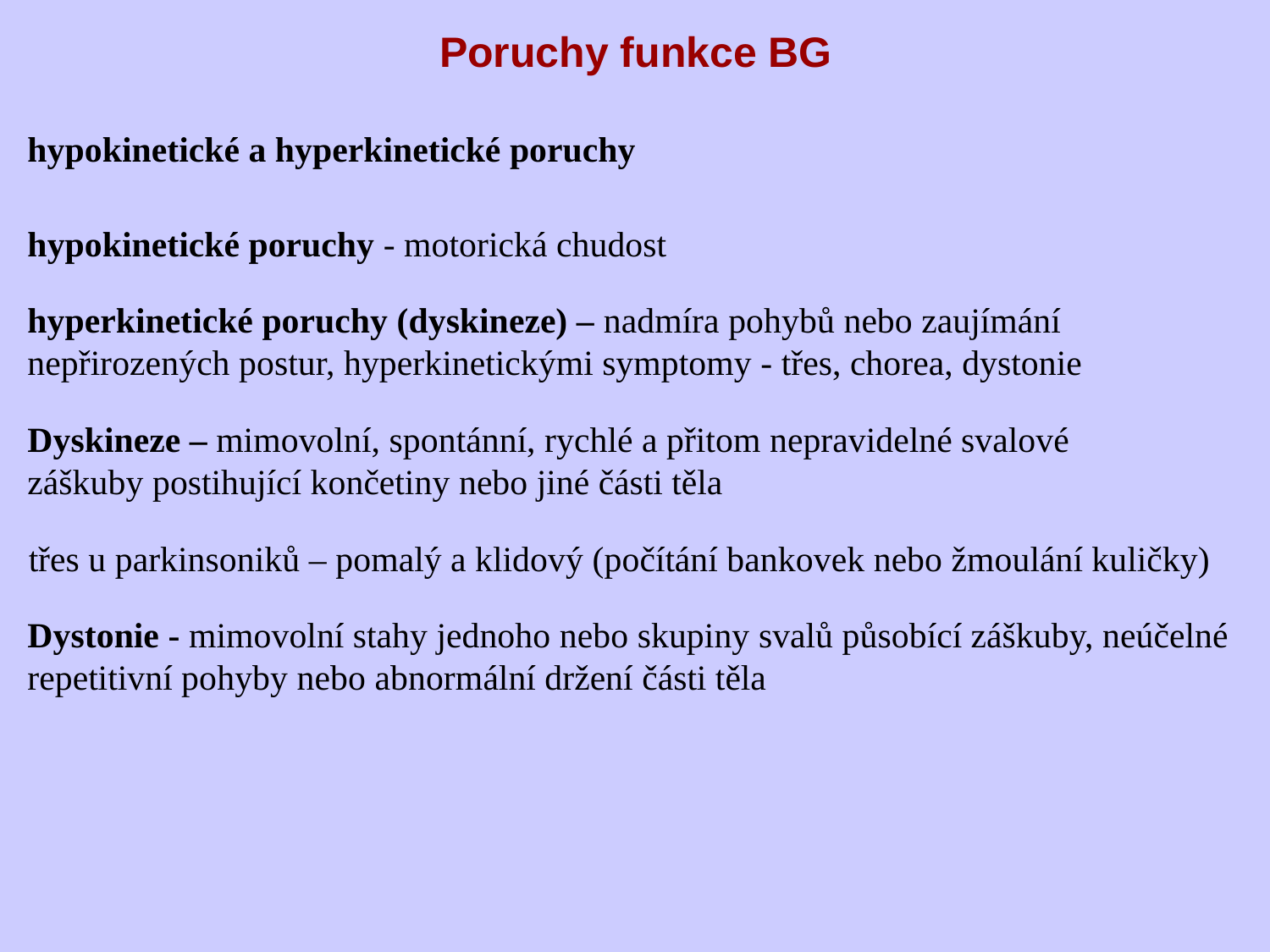

Poruchy funkce BG
hypokinetické a hyperkinetické poruchy
hypokinetické poruchy - motorická chudost
hyperkinetické poruchy (dyskineze) – nadmíra pohybů nebo zaujímání
nepřirozených postur, hyperkinetickými symptomy - třes, chorea, dystonie
Dyskineze – mimovolní, spontánní, rychlé a přitom nepravidelné svalové záškuby postihující končetiny nebo jiné části těla
třes u parkinsoniků – pomalý a klidový (počítání bankovek nebo žmoulání kuličky)
Dystonie - mimovolní stahy jednoho nebo skupiny svalů působící záškuby, neúčelné repetitivní pohyby nebo abnormální držení části těla